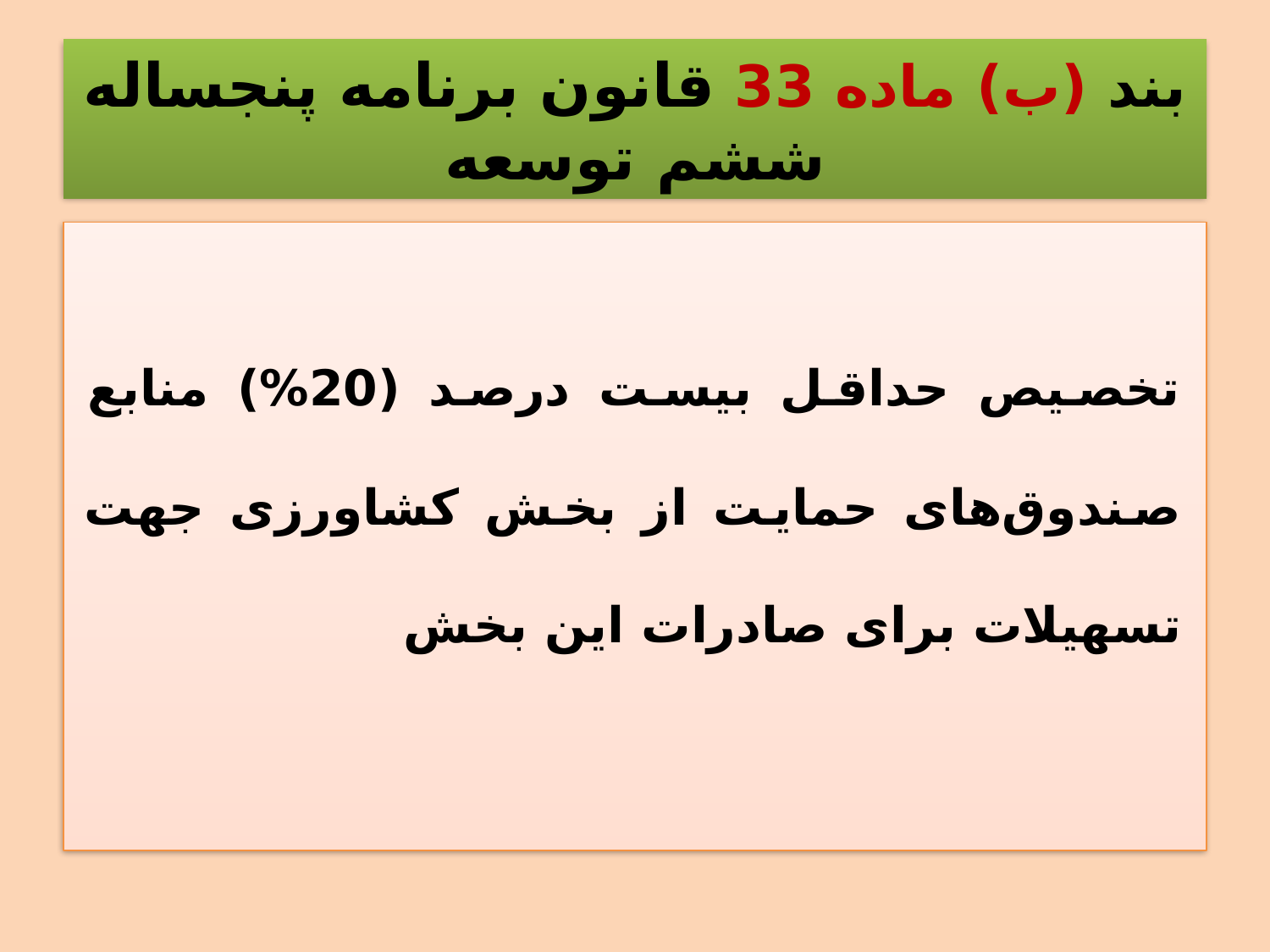

# بند (ب) ماده 33 قانون برنامه پنجساله ششم توسعه

تخصیص حداقل بیست ‌درصد (20%) منابع صندوق‌های حمایت از بخش کشاورزی جهت تسهیلات برای صادرات این بخش